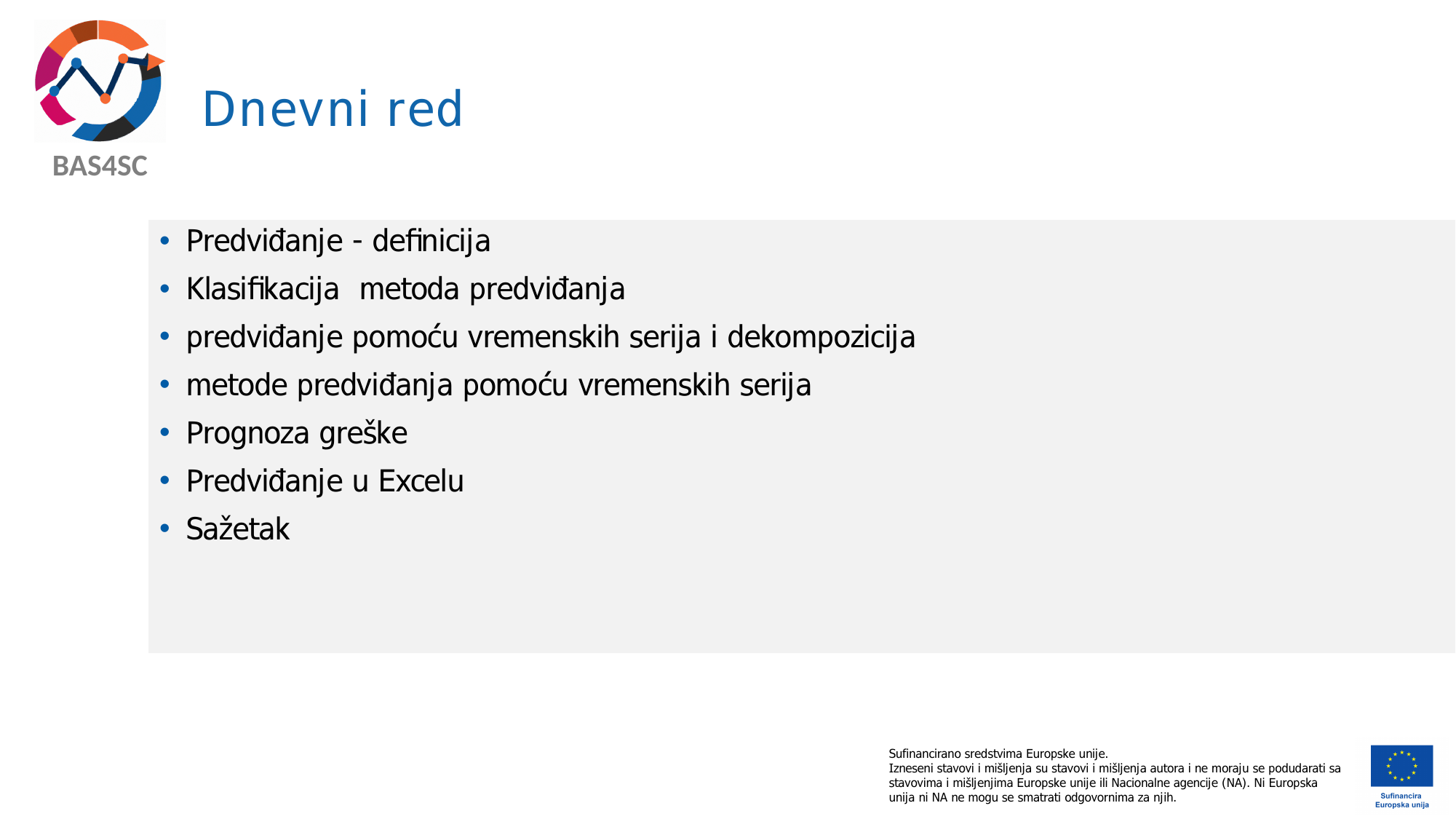

# Dnevni red
Predviđanje - definicija
Klasifikacija ​ metoda predviđanja
predviđanje pomoću vremenskih serija i dekompozicija
metode predviđanja pomoću vremenskih serija
Prognoza greške
Predviđanje u Excelu
Sažetak